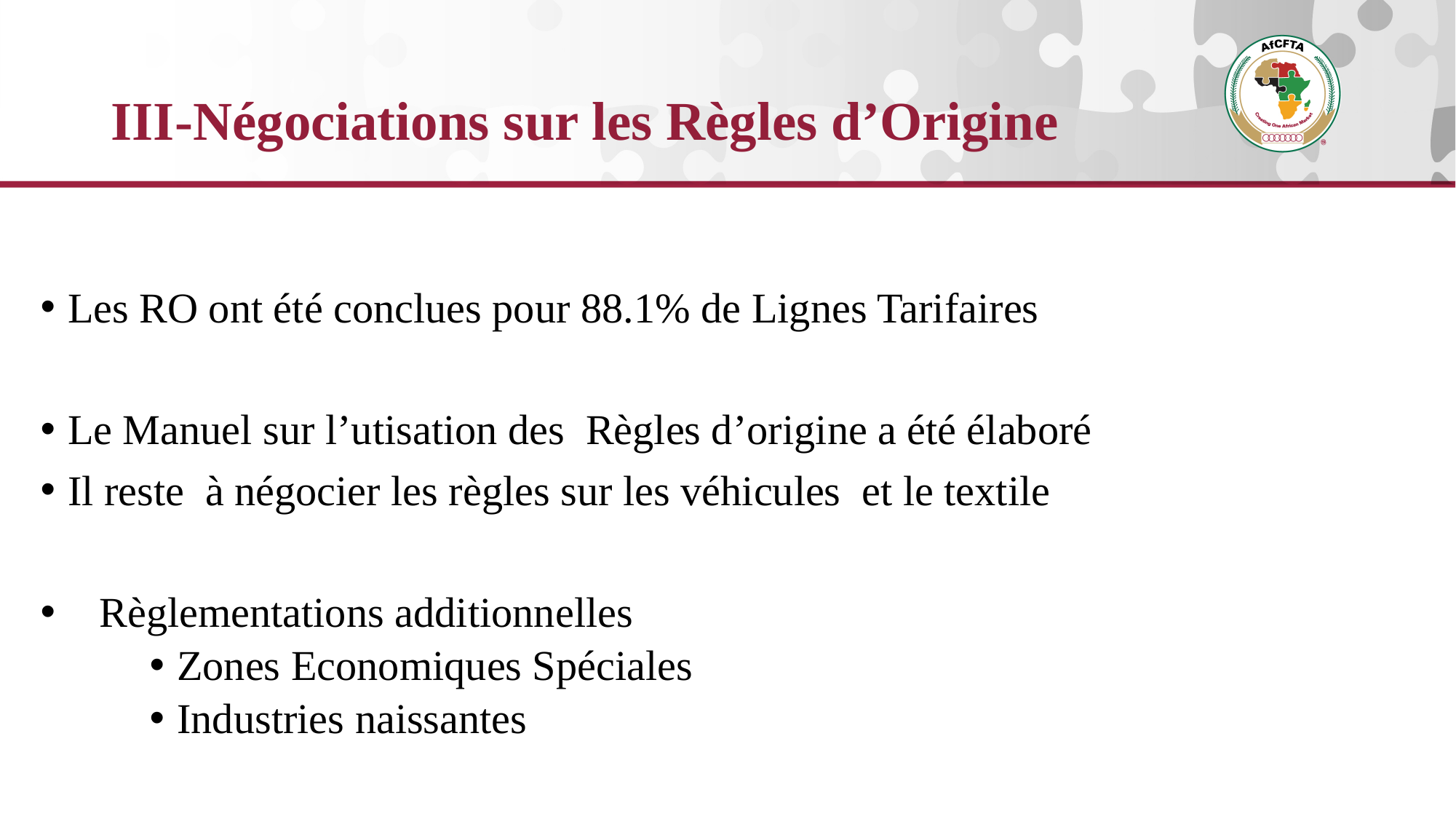

# III-Négociations sur les Règles d’Origine

Les RO ont été conclues pour 88.1% de Lignes Tarifaires

Le Manuel sur l’utisation des  Règles d’origine a été élaboré
Il reste  à négocier les règles sur les véhicules  et le textile

   Règlementations additionnelles
Zones Economiques Spéciales
Industries naissantes